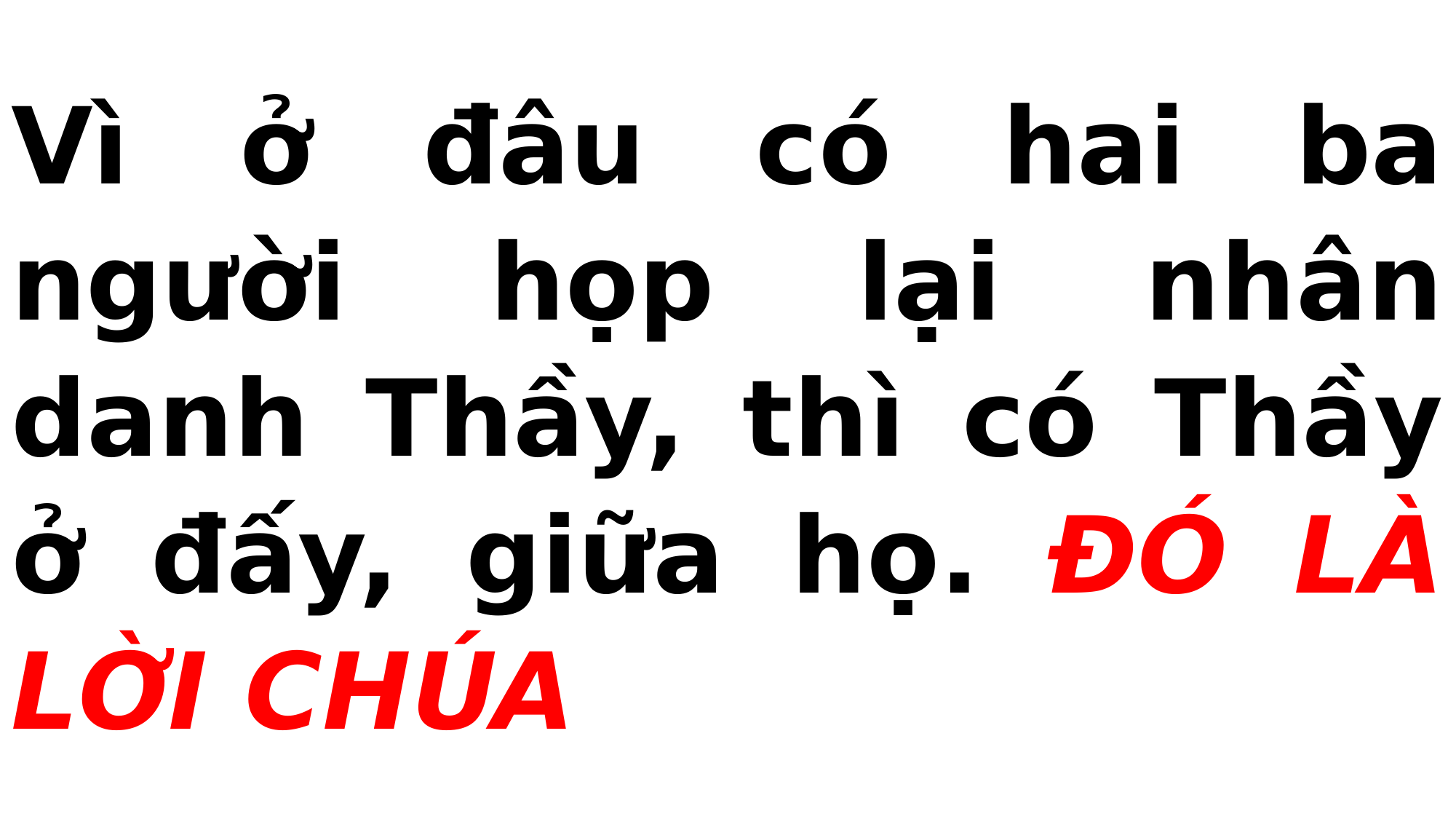

# Vì ở đâu có hai ba người họp lại nhân danh Thầy, thì có Thầy ở đấy, giữa họ. ĐÓ LÀ LỜI CHÚA